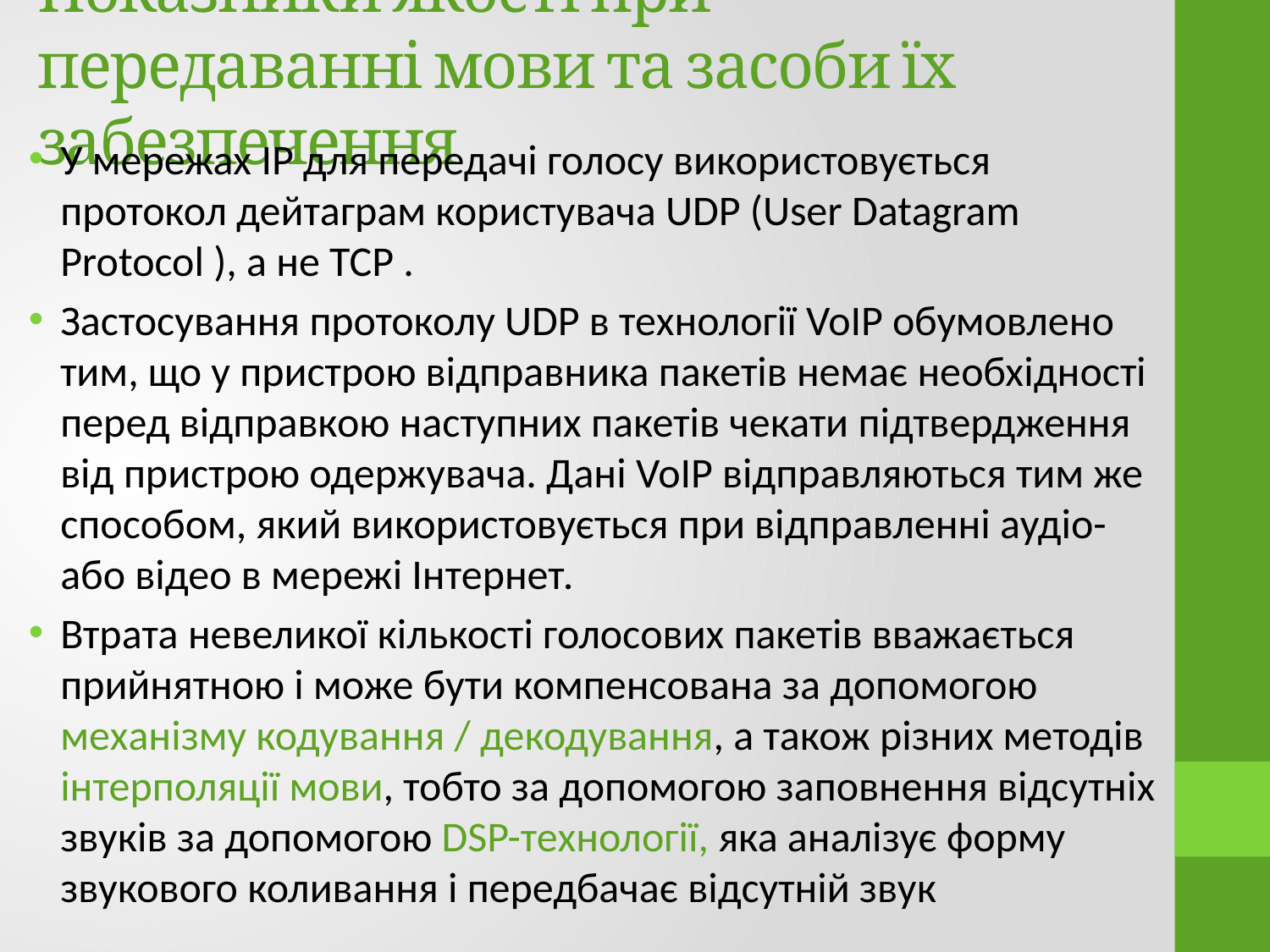

# Показники якості при передаванні мови та засоби їх забезпечення
У мережах IP для передачі голосу використовується протокол дейтаграм користувача UDP (User Datagram Protocol ), а не TCP .
Застосування протоколу UDP в технології VoIP обумовлено тим, що у пристрою відправника пакетів немає необхідності перед відправкою наступних пакетів чекати підтвердження від пристрою одержувача. Дані VoIP відправляються тим же способом, який використовується при відправленні аудіо- або відео в мережі Інтернет.
Втрата невеликої кількості голосових пакетів вважається прийнятною і може бути компенсована за допомогою механізму кодування / декодування, а також різних методів інтерполяції мови, тобто за допомогою заповнення відсутніх звуків за допомогою DSP-технології, яка аналізує форму звукового коливання і передбачає відсутній звук